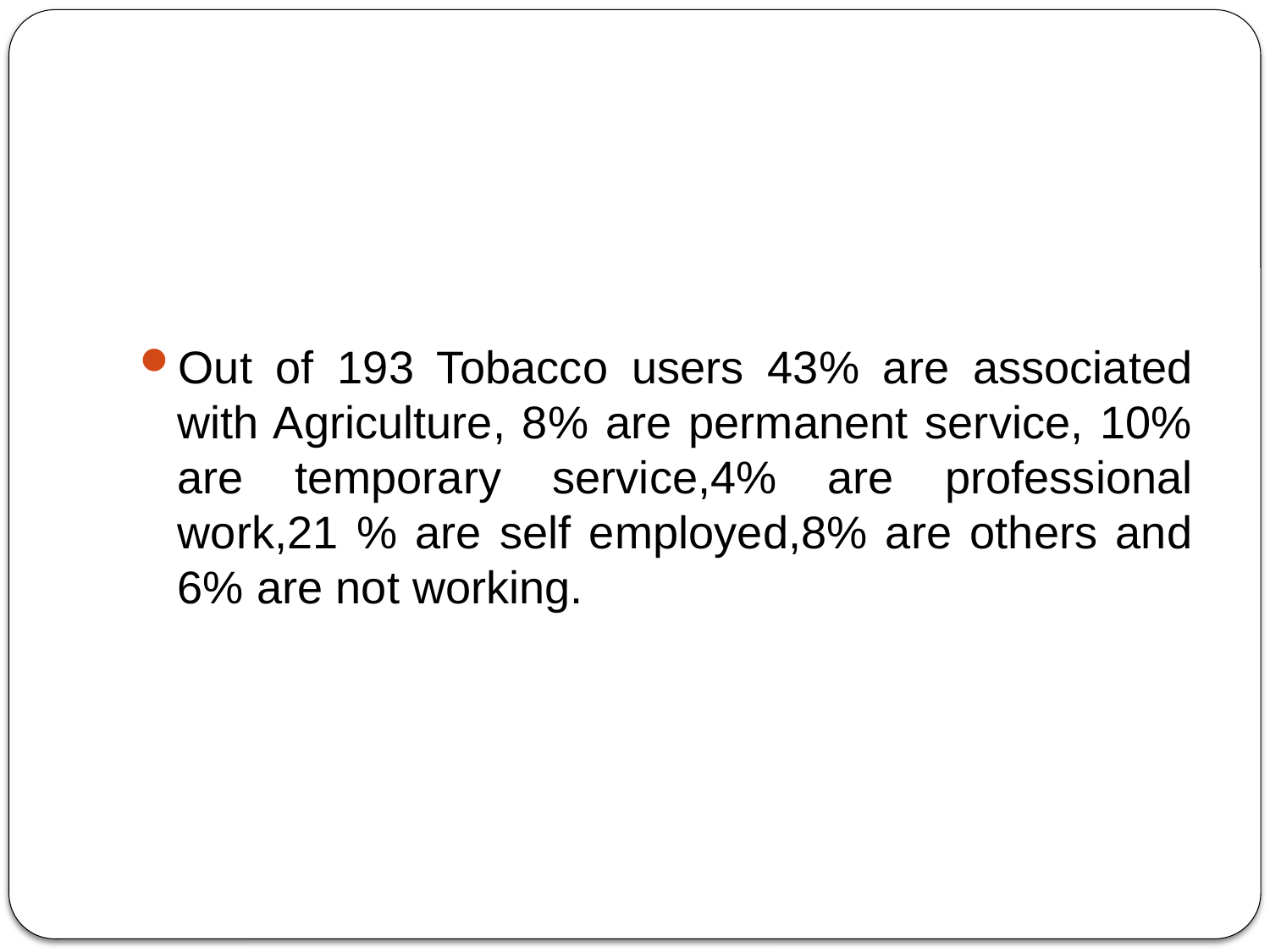

#

Out of 193 Tobacco users 43% are associated with Agriculture, 8% are permanent service, 10% are temporary service,4% are professional work,21 % are self employed,8% are others and 6% are not working.